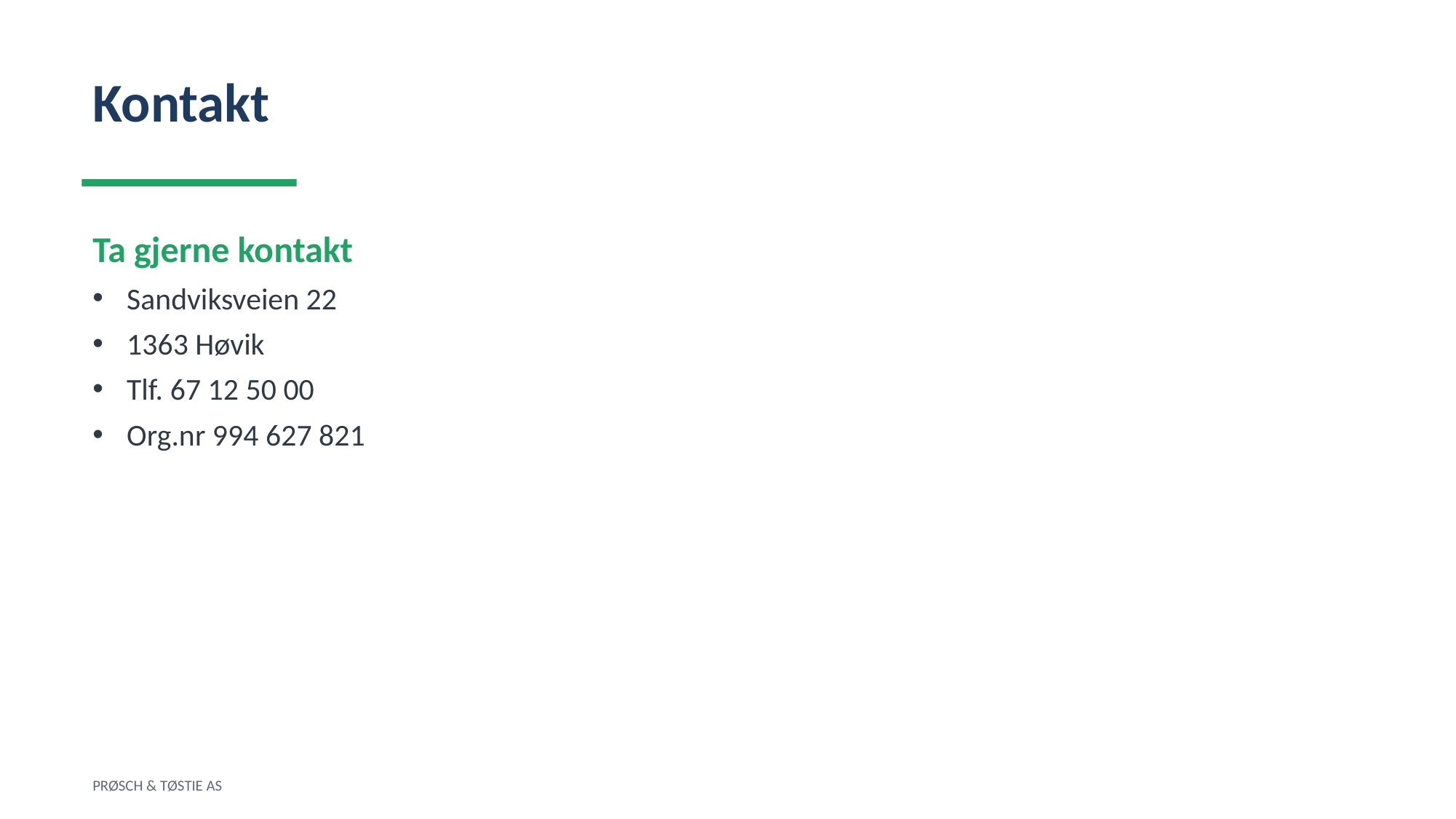

Kontakt

Ta gjerne kontakt
Sandviksveien 22
1363 Høvik
Tlf. 67 12 50 00
Org.nr 994 627 821
PRØSCH & TØSTIE AS